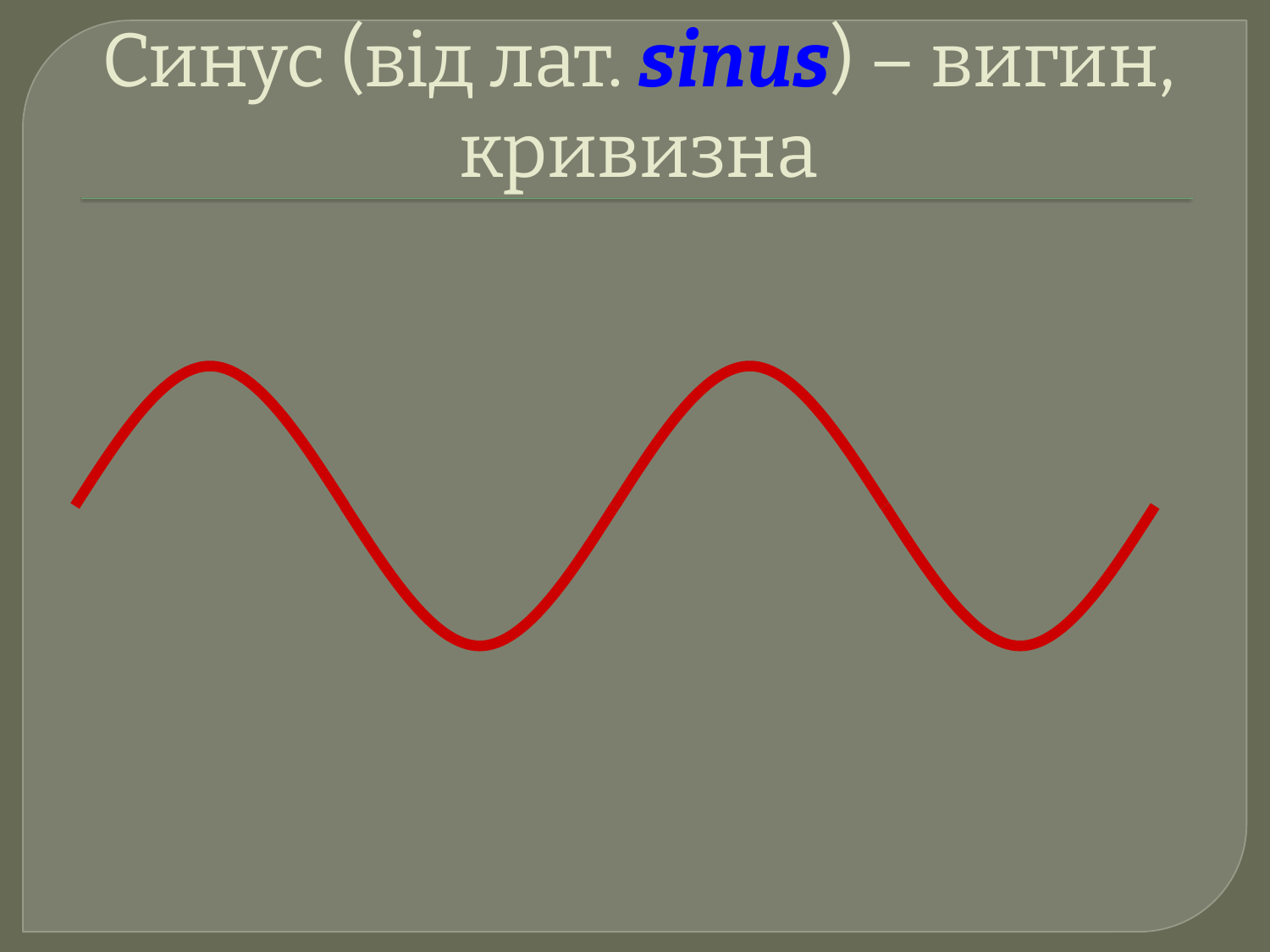

# Синус (від лат. sinus) – вигин, кривизна